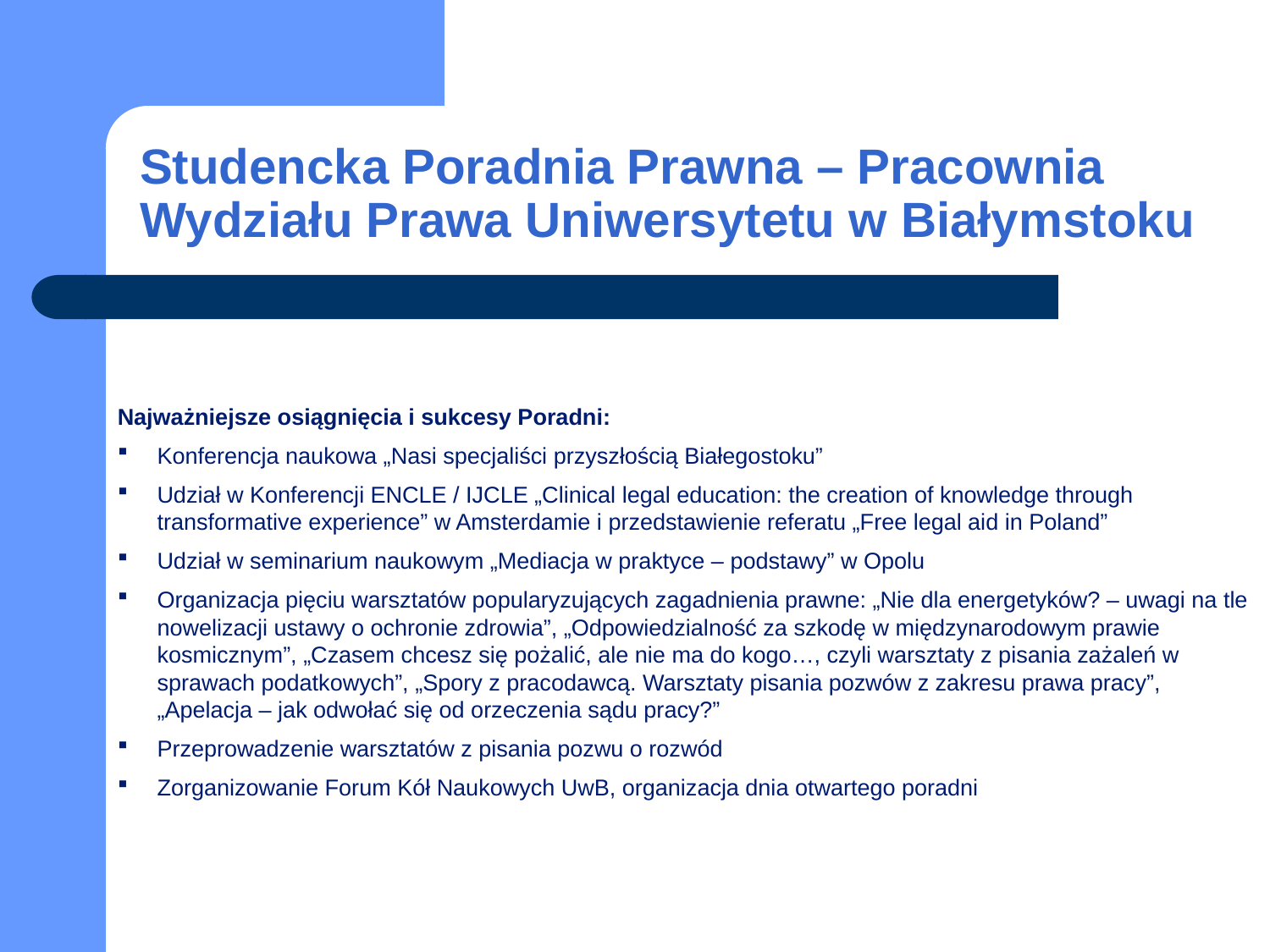

# Studencka Poradnia Prawna – Pracownia Wydziału Prawa Uniwersytetu w Białymstoku
Najważniejsze osiągnięcia i sukcesy Poradni:
Konferencja naukowa „Nasi specjaliści przyszłością Białegostoku”
Udział w Konferencji ENCLE / IJCLE „Clinical legal education: the creation of knowledge through transformative experience” w Amsterdamie i przedstawienie referatu „Free legal aid in Poland”
Udział w seminarium naukowym „Mediacja w praktyce – podstawy” w Opolu
Organizacja pięciu warsztatów popularyzujących zagadnienia prawne: „Nie dla energetyków? – uwagi na tle nowelizacji ustawy o ochronie zdrowia”, „Odpowiedzialność za szkodę w międzynarodowym prawie kosmicznym”, „Czasem chcesz się pożalić, ale nie ma do kogo…, czyli warsztaty z pisania zażaleń w sprawach podatkowych”, „Spory z pracodawcą. Warsztaty pisania pozwów z zakresu prawa pracy”, „Apelacja – jak odwołać się od orzeczenia sądu pracy?”
Przeprowadzenie warsztatów z pisania pozwu o rozwód
Zorganizowanie Forum Kół Naukowych UwB, organizacja dnia otwartego poradni